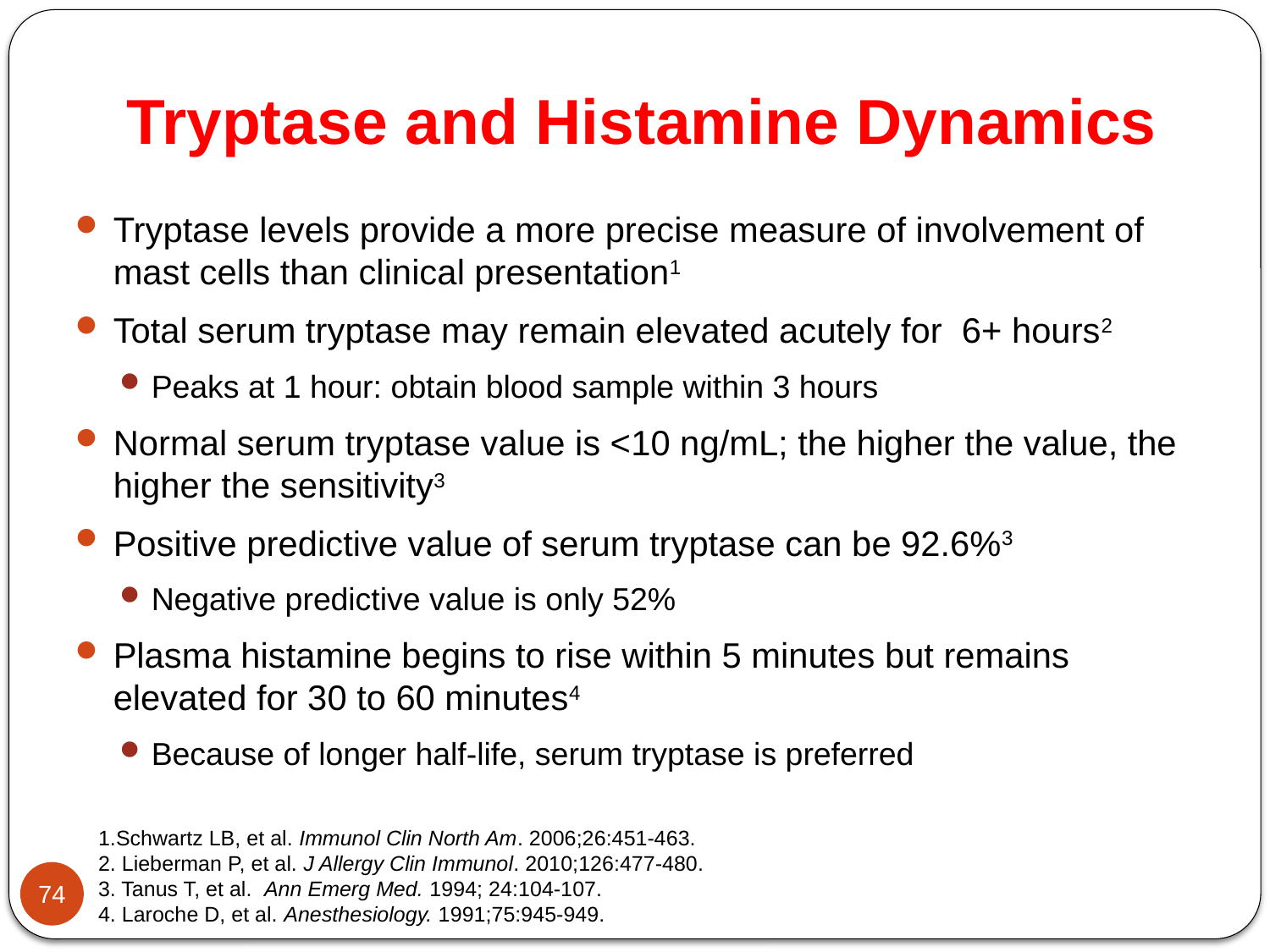

# Tryptase and Histamine Dynamics
Tryptase levels provide a more precise measure of involvement of mast cells than clinical presentation1
Total serum tryptase may remain elevated acutely for  6+ hours2
Peaks at 1 hour: obtain blood sample within 3 hours
Normal serum tryptase value is <10 ng/mL; the higher the value, the higher the sensitivity3
Positive predictive value of serum tryptase can be 92.6%3
Negative predictive value is only 52%
Plasma histamine begins to rise within 5 minutes but remains elevated for 30 to 60 minutes4
Because of longer half-life, serum tryptase is preferred
Schwartz LB, et al. Immunol Clin North Am. 2006;26:451-463.
2. Lieberman P, et al. J Allergy Clin Immunol. 2010;126:477-480.
3. Tanus T, et al.  Ann Emerg Med. 1994; 24:104-107.
4. Laroche D, et al. Anesthesiology. 1991;75:945-949.
74